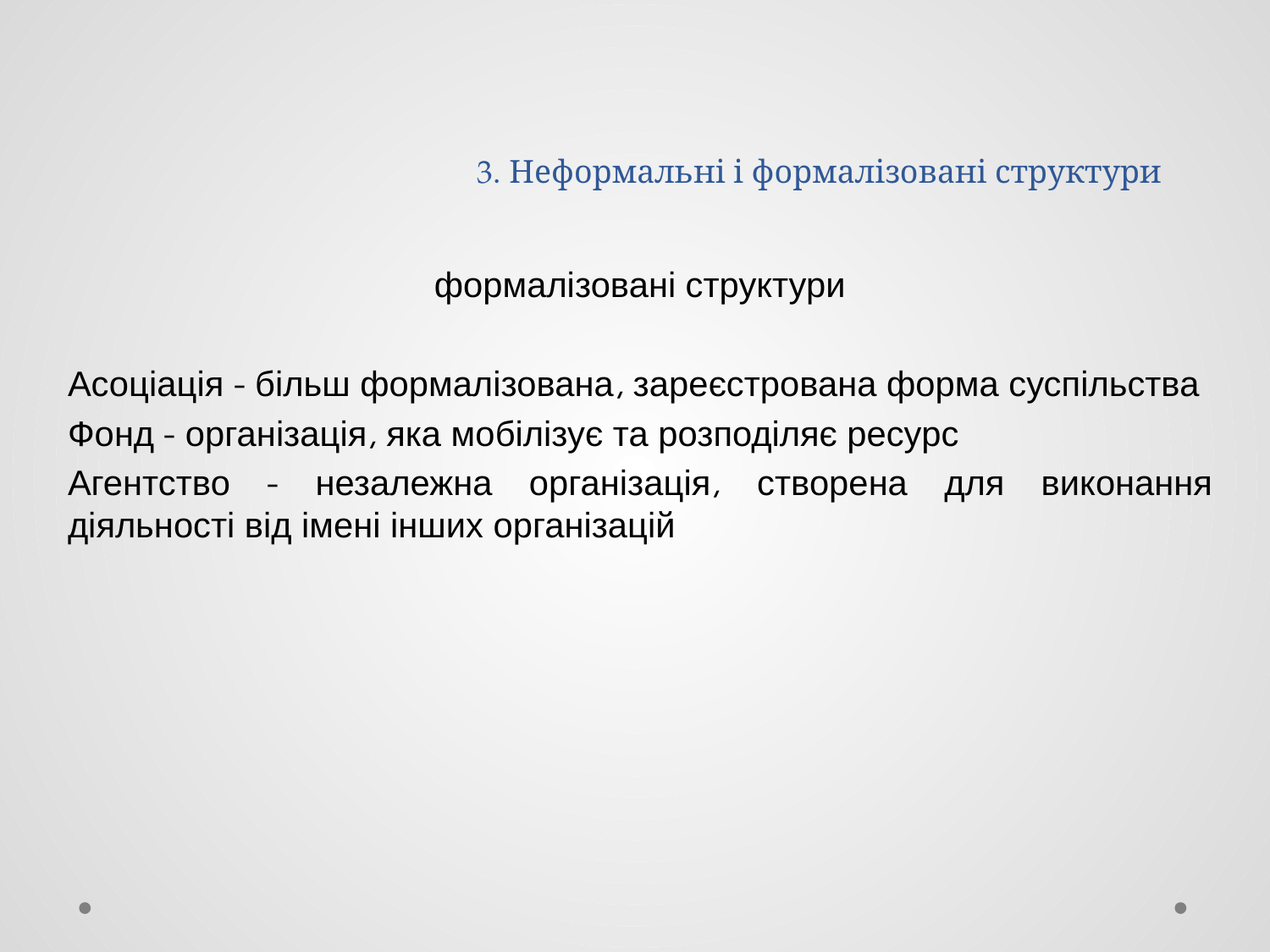

# 3. Неформальні і формалізовані структури
формалізовані структури

Асоціація - більш формалізована, зареєстрована форма суспільства
Фонд - організація, яка мобілізує та розподіляє ресурс
Агентство - незалежна організація, створена для виконання діяльності від імені інших організацій